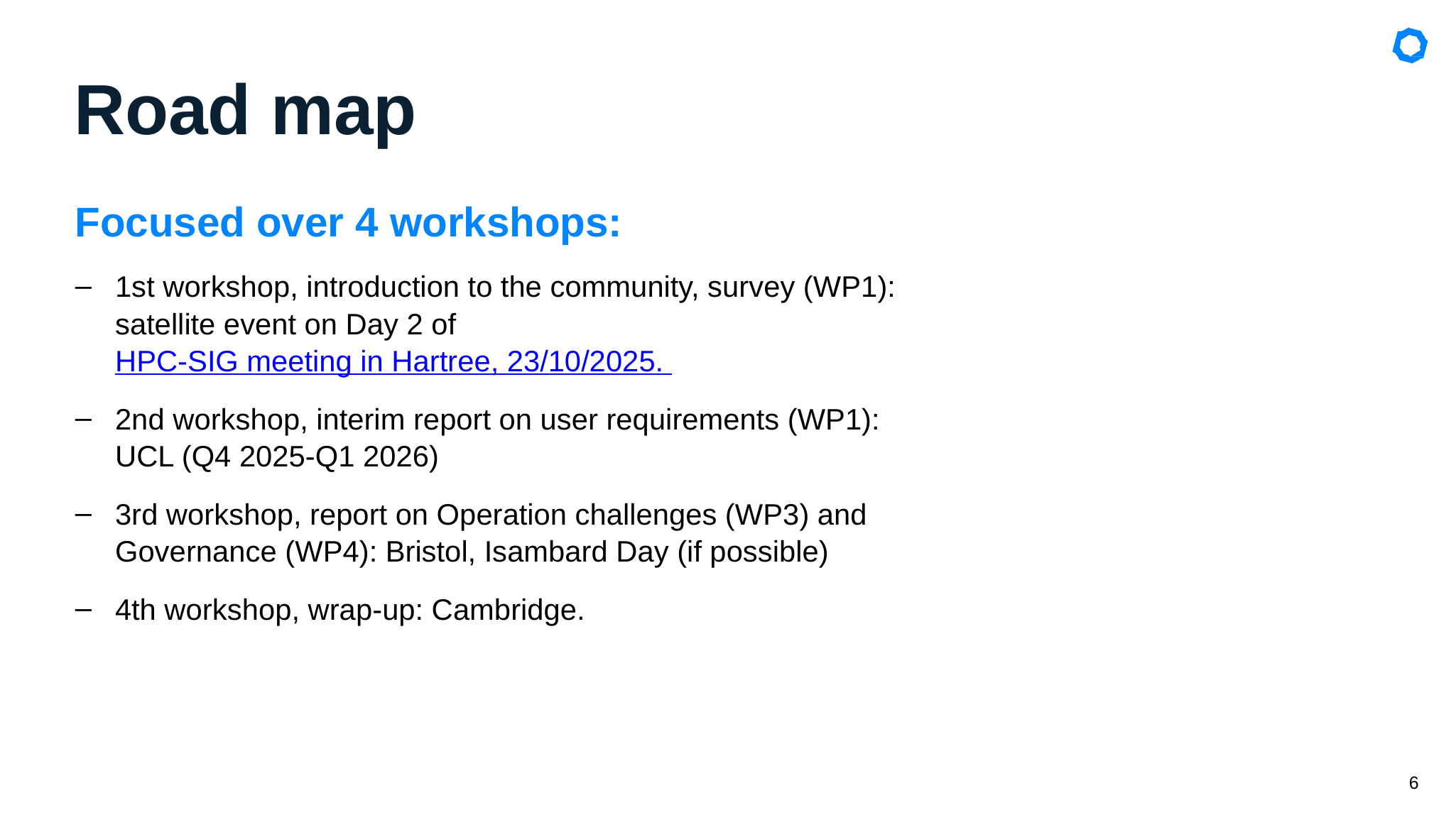

# Road map
Focused over 4 workshops:
1st workshop, introduction to the community, survey (WP1): satellite event on Day 2 of HPC-SIG meeting in Hartree, 23/10/2025.
2nd workshop, interim report on user requirements (WP1): UCL (Q4 2025-Q1 2026)
3rd workshop, report on Operation challenges (WP3) and Governance (WP4): Bristol, Isambard Day (if possible)
4th workshop, wrap-up: Cambridge.
6